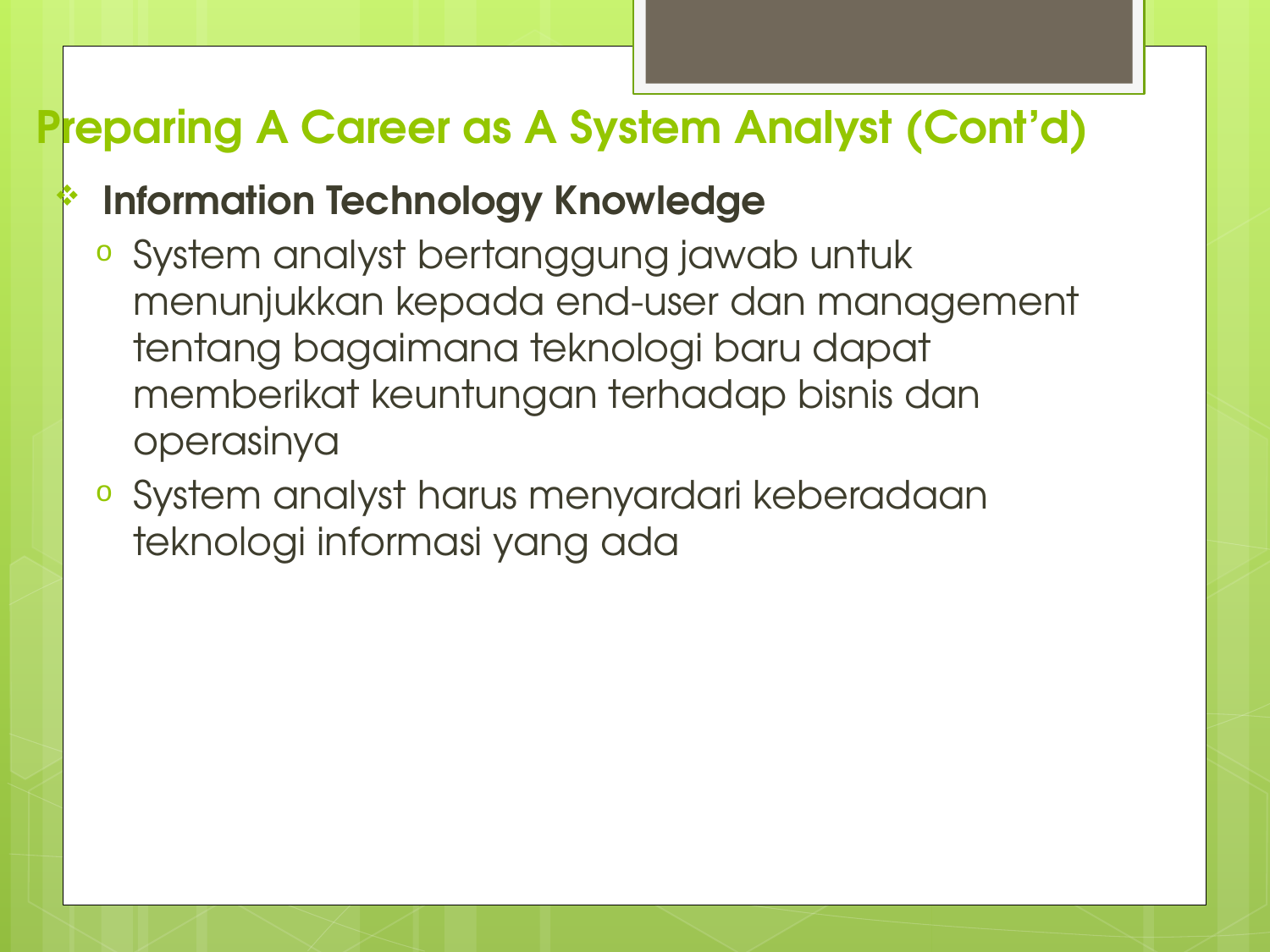

# Preparing A Career as A System Analyst (Cont’d)
 Information Technology Knowledge
System analyst bertanggung jawab untuk menunjukkan kepada end-user dan management tentang bagaimana teknologi baru dapat memberikat keuntungan terhadap bisnis dan operasinya
System analyst harus menyardari keberadaan teknologi informasi yang ada